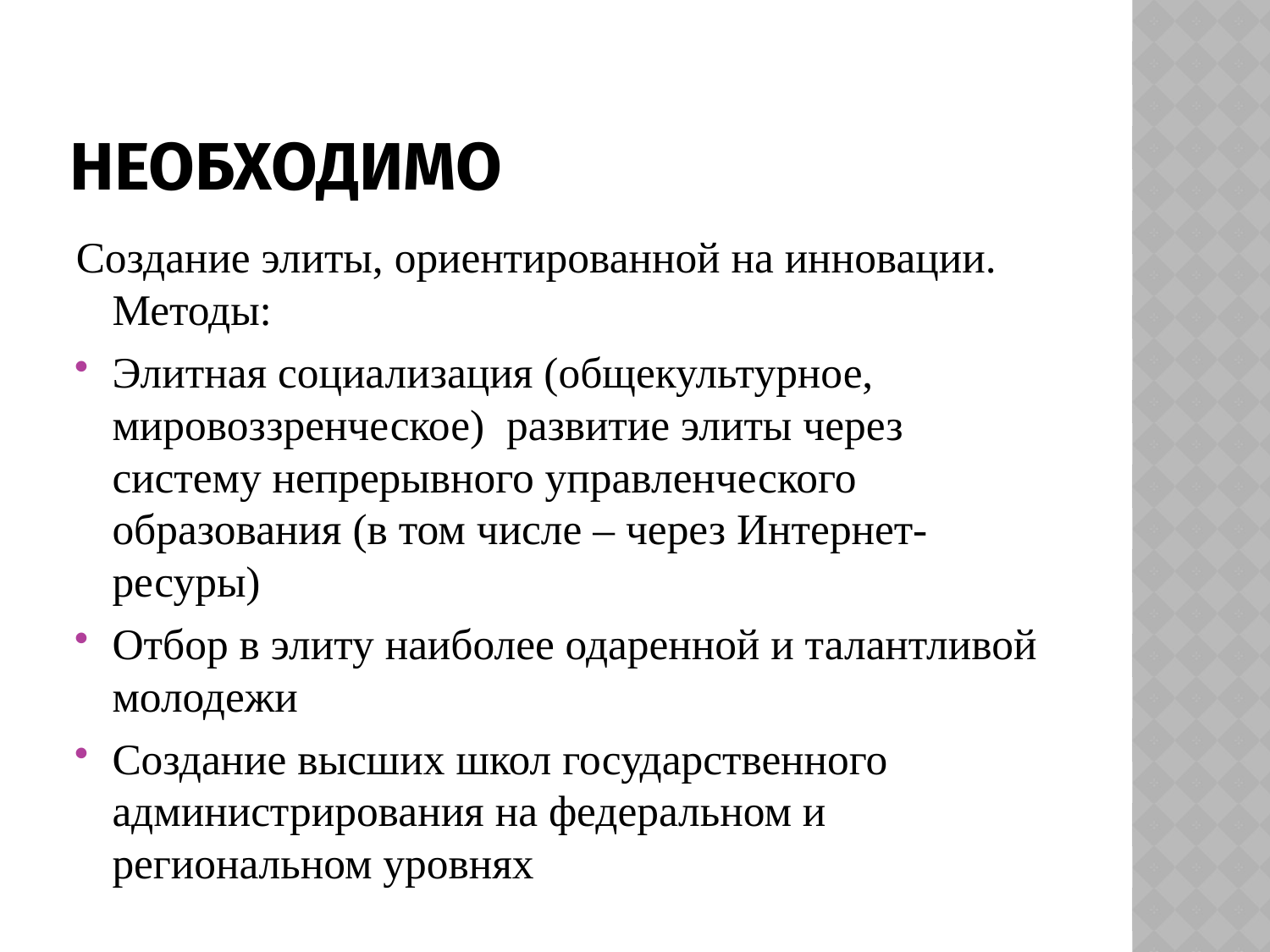

# Необходимо
Создание элиты, ориентированной на инновации. Методы:
Элитная социализация (общекультурное, мировоззренческое)  развитие элиты через систему непрерывного управленческого образования (в том числе – через Интернет-ресуры)
Отбор в элиту наиболее одаренной и талантливой молодежи
Создание высших школ государственного администрирования на федеральном и региональном уровнях